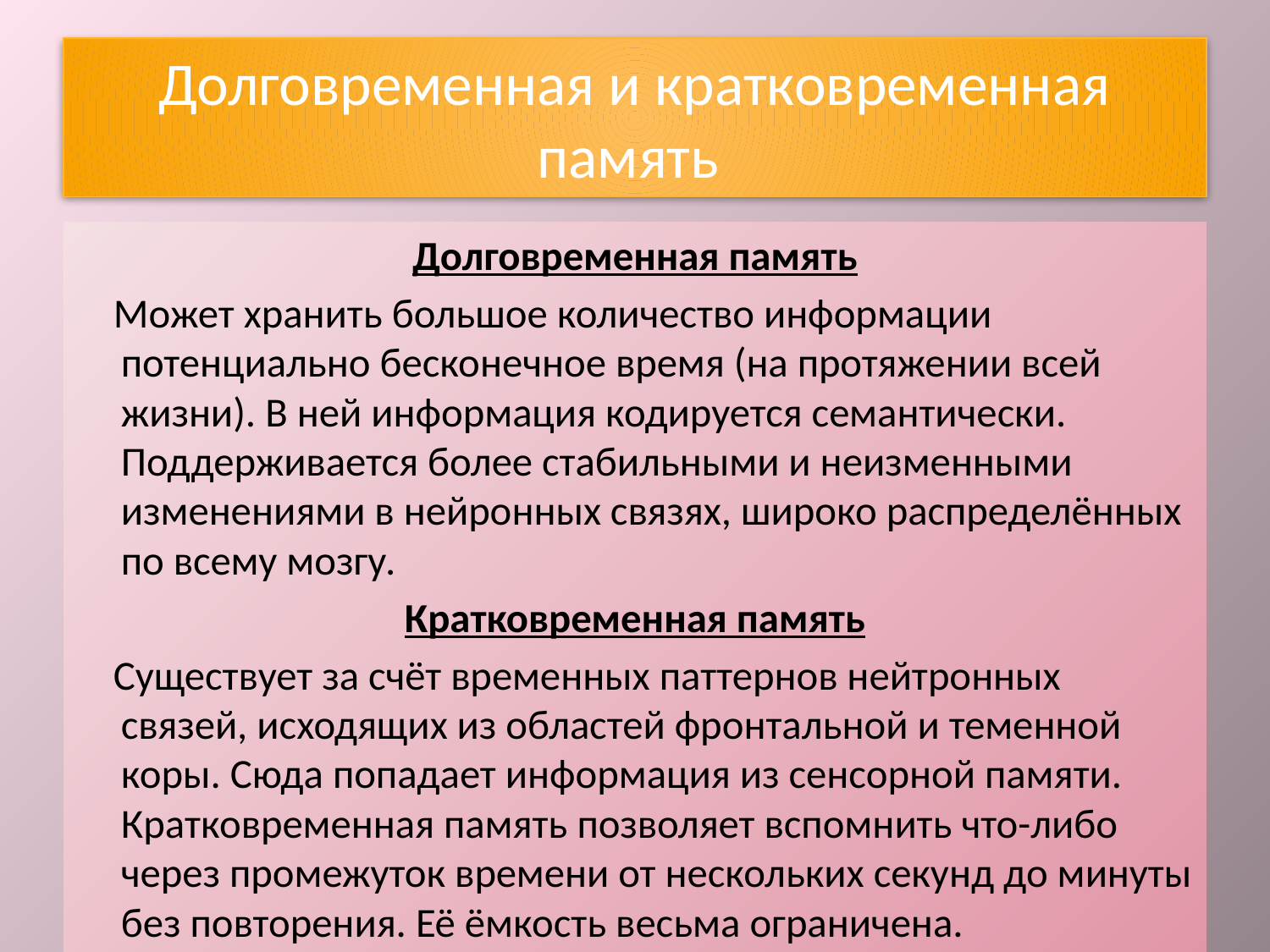

# Долговременная и кратковременная память
Долговременная память
    Может хранить большое количество информации потенциально бесконечное время (на протяжении всей жизни). В ней информация кодируется семантически. Поддерживается более стабильными и неизменными изменениями в нейронных связях, широко распределённых по всему мозгу.
Кратковременная память
    Существует за счёт временных паттернов нейтронных связей, исходящих из областей фронтальной и теменной коры. Сюда попадает информация из сенсорной памяти. Кратковременная память позволяет вспомнить что-либо через промежуток времени от нескольких секунд до минуты без повторения. Её ёмкость весьма ограничена.